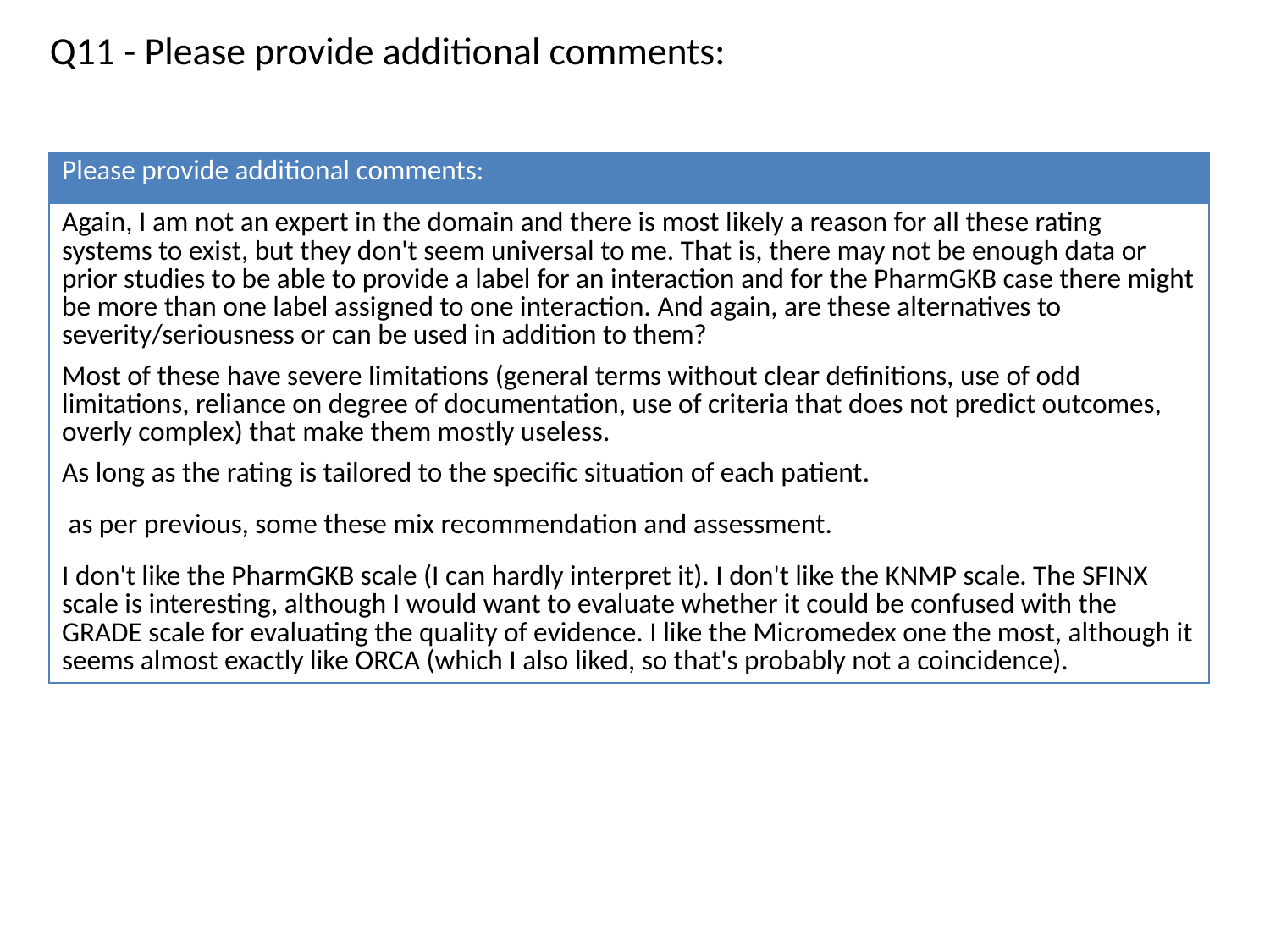

Q11 - Please provide additional comments:
| Please provide additional comments: |
| --- |
| Again, I am not an expert in the domain and there is most likely a reason for all these rating systems to exist, but they don't seem universal to me. That is, there may not be enough data or prior studies to be able to provide a label for an interaction and for the PharmGKB case there might be more than one label assigned to one interaction. And again, are these alternatives to severity/seriousness or can be used in addition to them? |
| Most of these have severe limitations (general terms without clear definitions, use of odd limitations, reliance on degree of documentation, use of criteria that does not predict outcomes, overly complex) that make them mostly useless. |
| As long as the rating is tailored to the specific situation of each patient. |
| as per previous, some these mix recommendation and assessment. |
| I don't like the PharmGKB scale (I can hardly interpret it). I don't like the KNMP scale. The SFINX scale is interesting, although I would want to evaluate whether it could be confused with the GRADE scale for evaluating the quality of evidence. I like the Micromedex one the most, although it seems almost exactly like ORCA (which I also liked, so that's probably not a coincidence). |